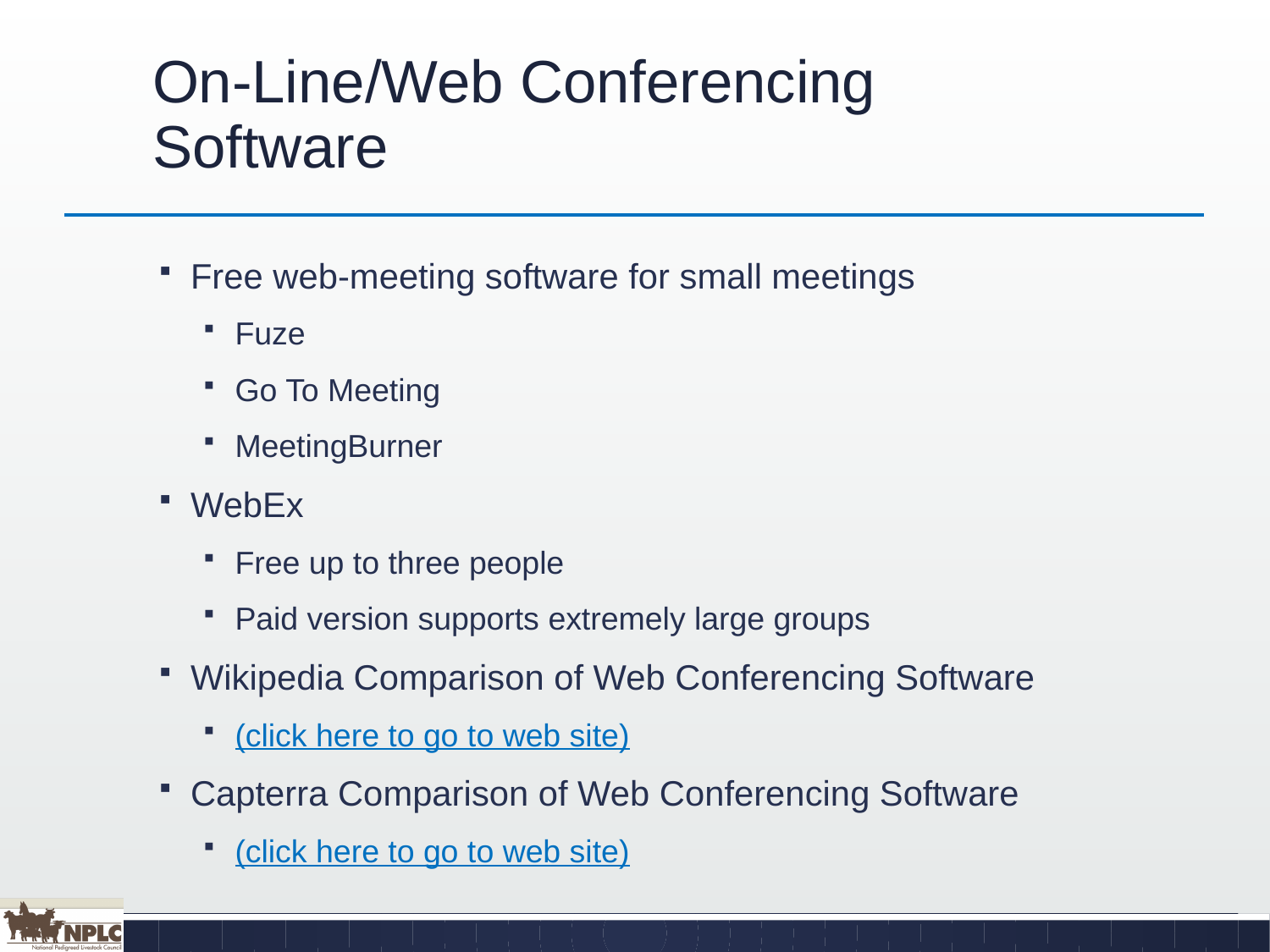

# On-Line/Web Conferencing Software
Free web-meeting software for small meetings
Fuze
Go To Meeting
MeetingBurner
WebEx
Free up to three people
Paid version supports extremely large groups
Wikipedia Comparison of Web Conferencing Software
(click here to go to web site)
Capterra Comparison of Web Conferencing Software
(click here to go to web site)